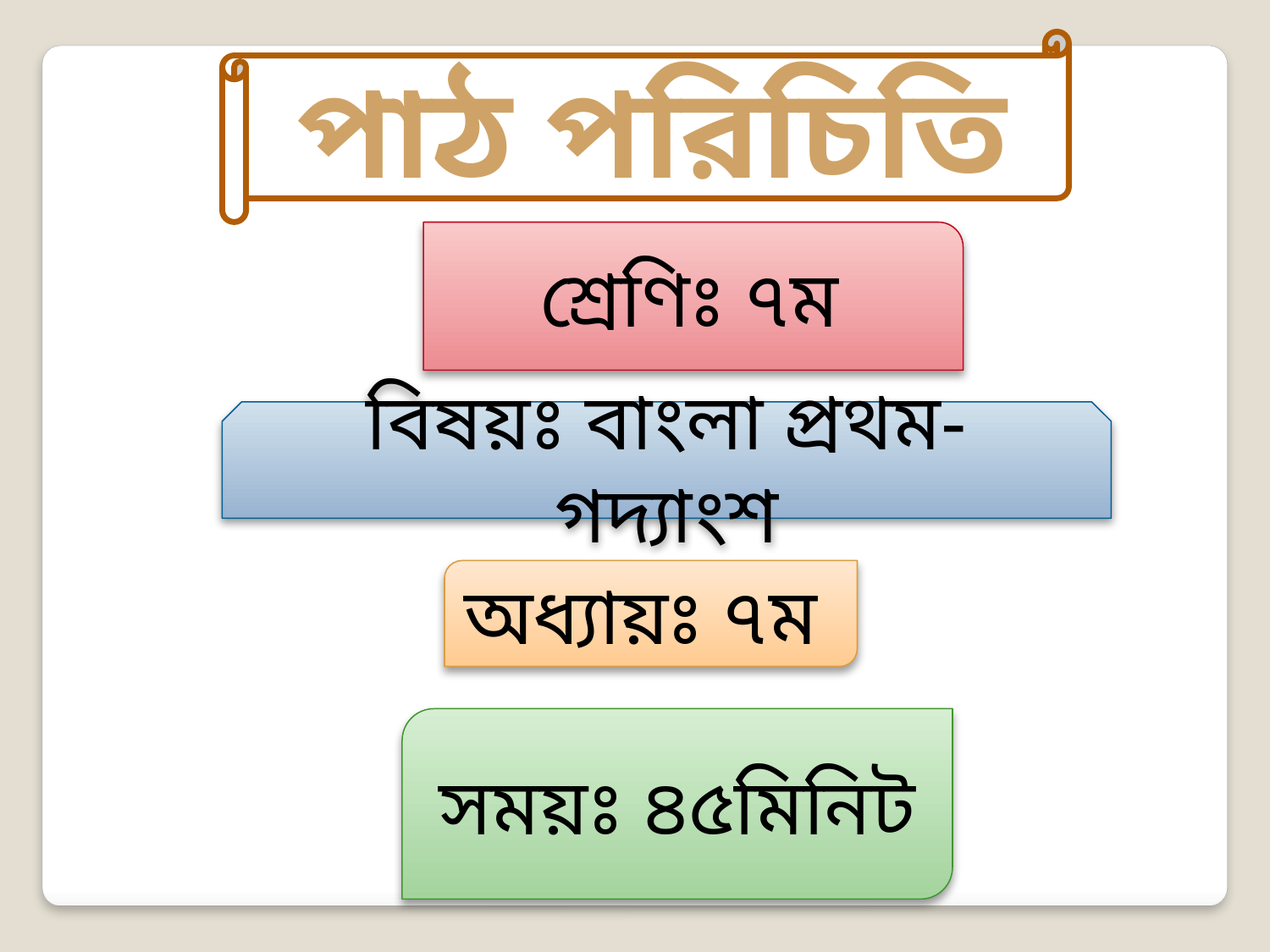

পাঠ পরিচিতি
শ্রেণিঃ ৭ম
বিষয়ঃ বাংলা প্রথম- গদ্যাংশ
অধ্যায়ঃ ৭ম
সময়ঃ ৪৫মিনিট